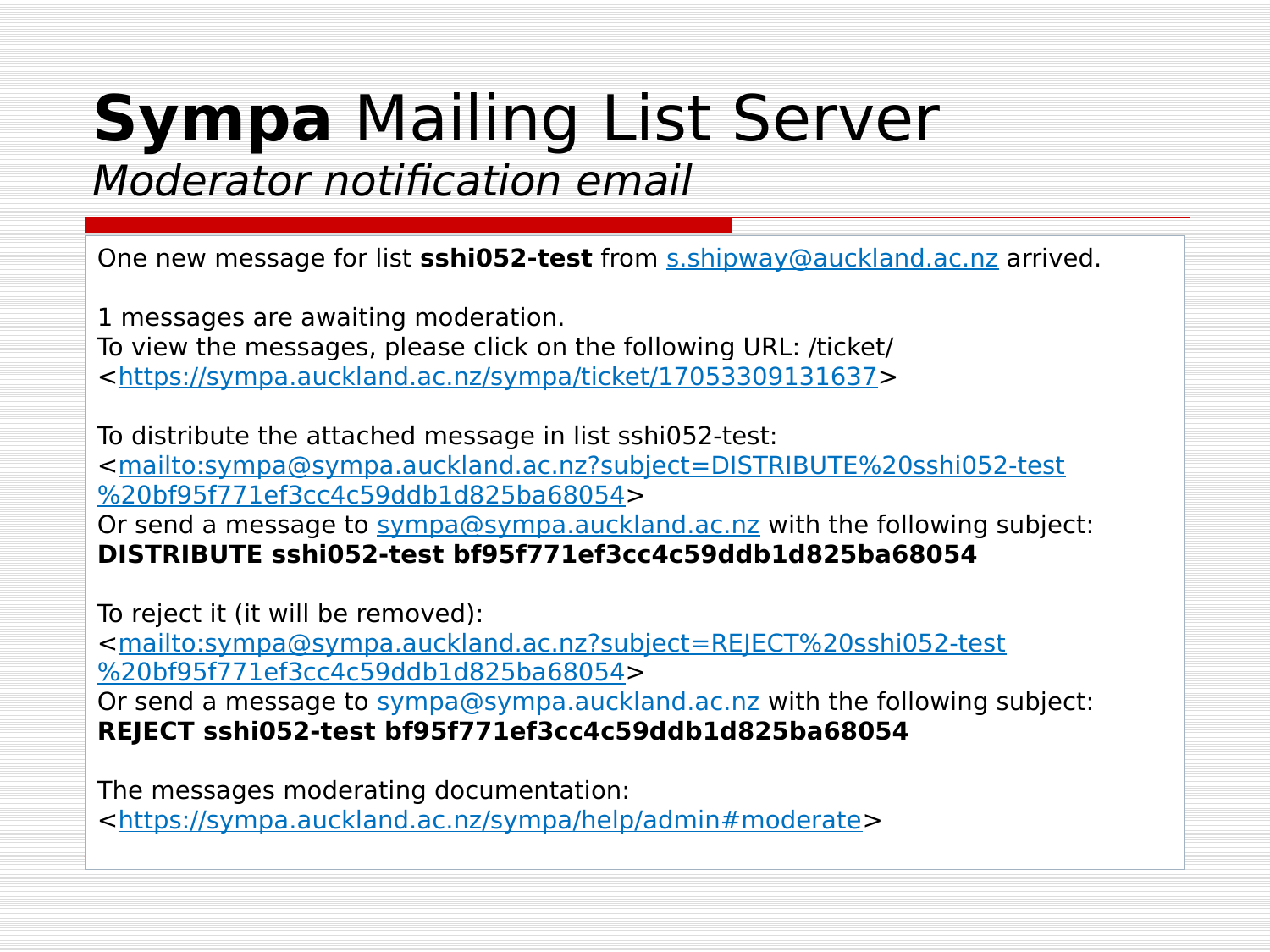

# Sympa Mailing List Server Moderator notification email
One new message for list sshi052-test from s.shipway@auckland.ac.nz arrived.

1 messages are awaiting moderation.
To view the messages, please click on the following URL: /ticket/ <https://sympa.auckland.ac.nz/sympa/ticket/17053309131637>

To distribute the attached message in list sshi052-test:
<mailto:sympa@sympa.auckland.ac.nz?subject=DISTRIBUTE%20sshi052-test%20bf95f771ef3cc4c59ddb1d825ba68054>
Or send a message to sympa@sympa.auckland.ac.nz with the following subject:
DISTRIBUTE sshi052-test bf95f771ef3cc4c59ddb1d825ba68054

To reject it (it will be removed):
<mailto:sympa@sympa.auckland.ac.nz?subject=REJECT%20sshi052-test%20bf95f771ef3cc4c59ddb1d825ba68054>
Or send a message to sympa@sympa.auckland.ac.nz with the following subject:
REJECT sshi052-test bf95f771ef3cc4c59ddb1d825ba68054

The messages moderating documentation:
<https://sympa.auckland.ac.nz/sympa/help/admin#moderate>